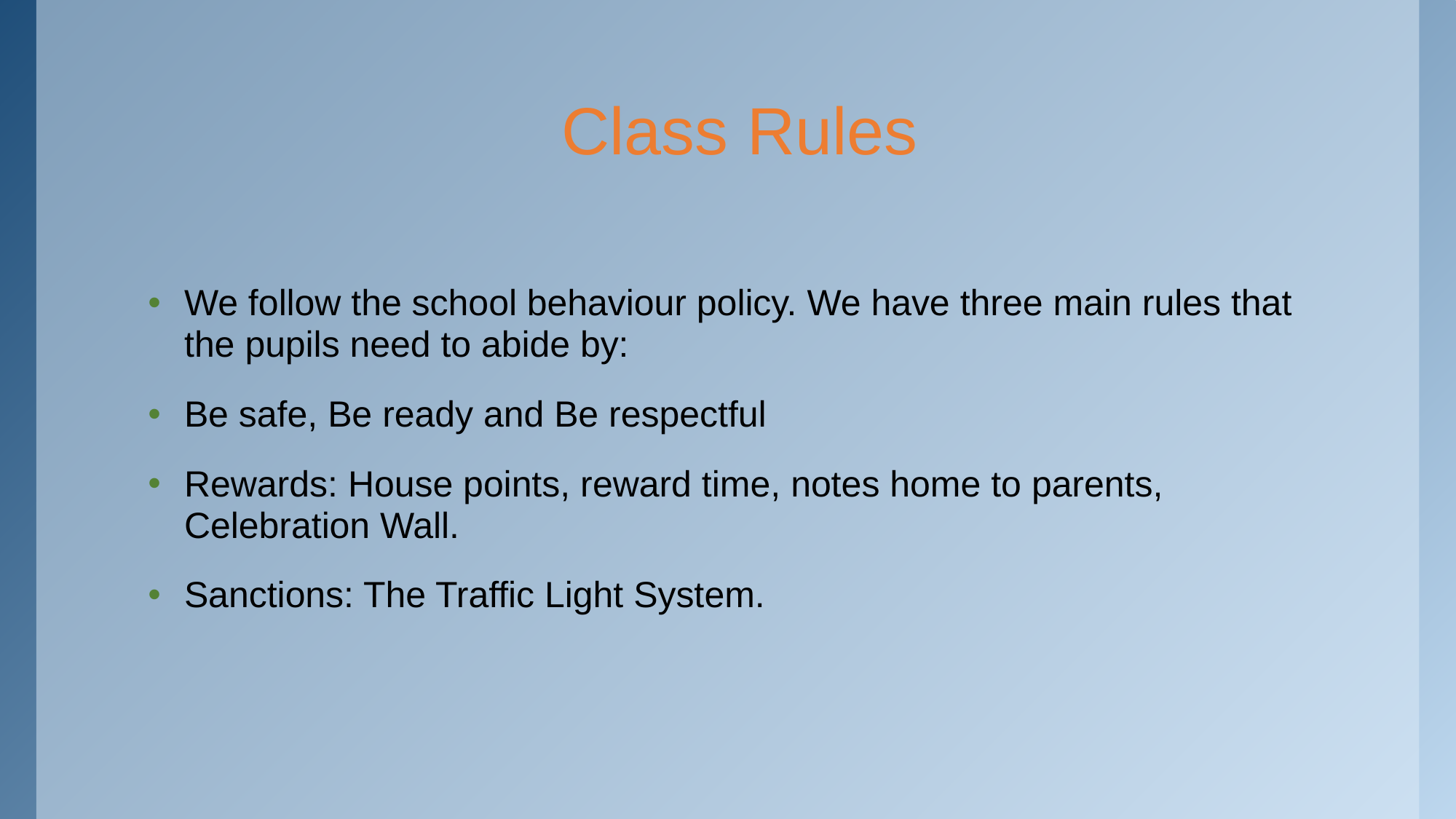

# Class Rules

We follow the school behaviour policy. We have three main rules that the pupils need to abide by:
Be safe, Be ready and Be respectful
Rewards: House points, reward time, notes home to parents, Celebration Wall.
Sanctions: The Traffic Light System.